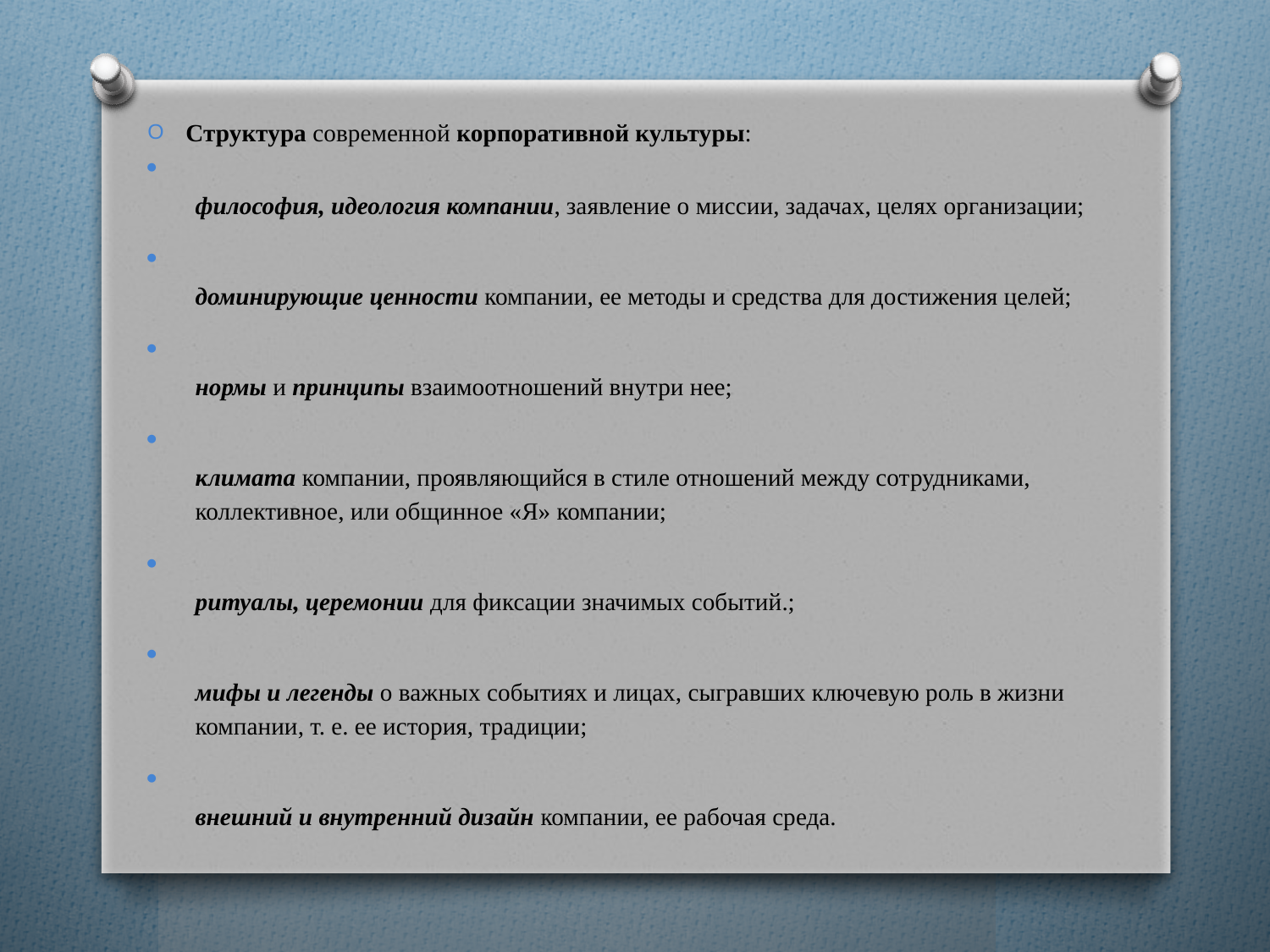

Структура современной корпоративной культу­ры:
философия, идеология компании, заявление о миссии, задачах, целях организации;
доминирующие ценности компании, ее методы и средства для достижения целей;
нормы и принципы взаимоотношений внутри нее;
климата компании, проявляющийся в стиле отношений между сотрудниками, коллективное, или общинное «Я» компании;
ритуалы, церемонии для фиксации значимых событий.;
мифы и легенды о важных событиях и лицах, сыгравших клю­чевую роль в жизни компании, т. е. ее история, традиции;
внешний и внутренний дизайн компании, ее рабочая среда.